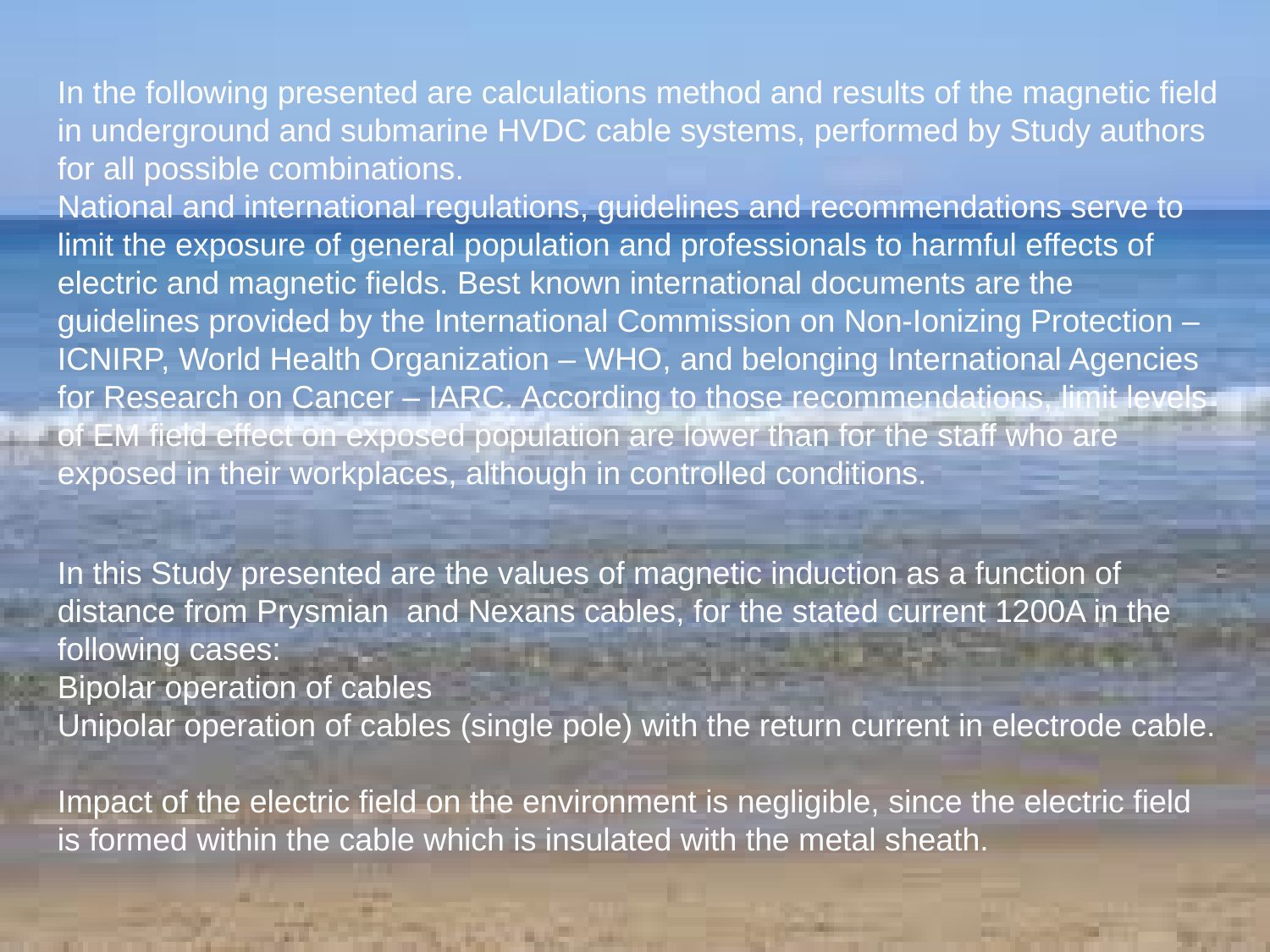

In the following presented are calculations method and results of the magnetic field in underground and submarine HVDC cable systems, performed by Study authors for all possible combinations.
National and international regulations, guidelines and recommendations serve to limit the exposure of general population and professionals to harmful effects of electric and magnetic fields. Best known international documents are the guidelines provided by the International Commission on Non-Ionizing Protection – ICNIRP, World Health Organization – WHO, and belonging International Agencies for Research on Cancer – IARC. According to those recommendations, limit levels of EM field effect on exposed population are lower than for the staff who are exposed in their workplaces, although in controlled conditions.
In this Study presented are the values of magnetic induction as a function of distance from Prysmian  and Nexans cables, for the stated current 1200A in the following cases:
Bipolar operation of cables
Unipolar operation of cables (single pole) with the return current in electrode cable.

Impact of the electric field on the environment is negligible, since the electric field is formed within the cable which is insulated with the metal sheath.